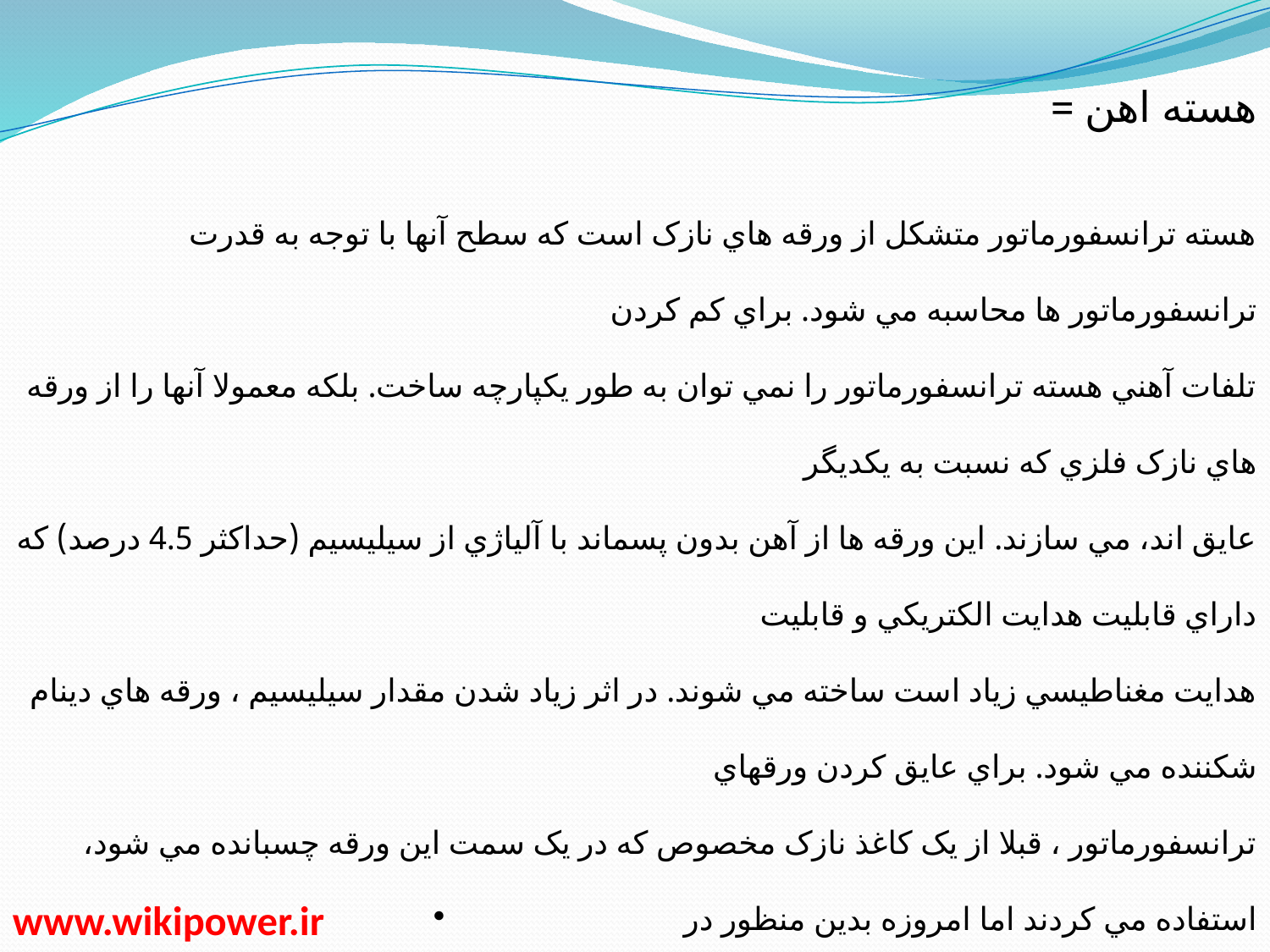

هسته اهن =
هسته ترانسفورماتور متشکل از ورقه هاي نازک است که سطح آنها با توجه به قدرت ترانسفورماتور ها محاسبه مي شود. براي کم کردن
تلفات آهني هسته ترانسفورماتور را نمي توان به طور يکپارچه ساخت. بلکه معمولا آنها را از ورقه هاي نازک فلزي که نسبت به يکديگر
عايق اند، مي سازند. اين ورقه ها از آهن بدون پسماند با آلياژي از سيليسيم (حداکثر 4.5 درصد) که داراي قابليت هدايت الکتريکي و قابليت
هدايت مغناطيسي زياد است ساخته مي شوند. در اثر زياد شدن مقدار سيليسيم ، ورقه هاي دينام شکننده مي شود. براي عايق کردن ورقهاي
ترانسفورماتور ، قبلا از يک کاغذ نازک مخصوص که در يک سمت اين ورقه چسبانده مي شود، استفاده مي کردند اما امروزه بدين منظور در
هنگام ساختن و نورد اين ورقه ها يک لايه نازک اکسيد فسفات يا سيليکات به ضخامت 2 تا 20 ميکرون به عنوان عايق در روي آنها مي مالند
و با آنها روي ورقه ها را مي پوشانند. علاوه بر اين ، از لاک مخصوص نيز براي عايق کردن يک طرف ورقه ها استفاده مي شود. ورقه هاي
ترانسفورماتور داراي يک لايه عايق هستند. هسته ترانس معمولي که معمولا از نوع آهن نسبتا خالص تر از آهن هاي موجود و شناخته شده
استفاده شده است. اين آلياژ آهن که به صورت اشکال مختلف براي قرار گرفتن در قرقره ترانسفورماتورها ساخته مي شوند.
www.wikipower.ir